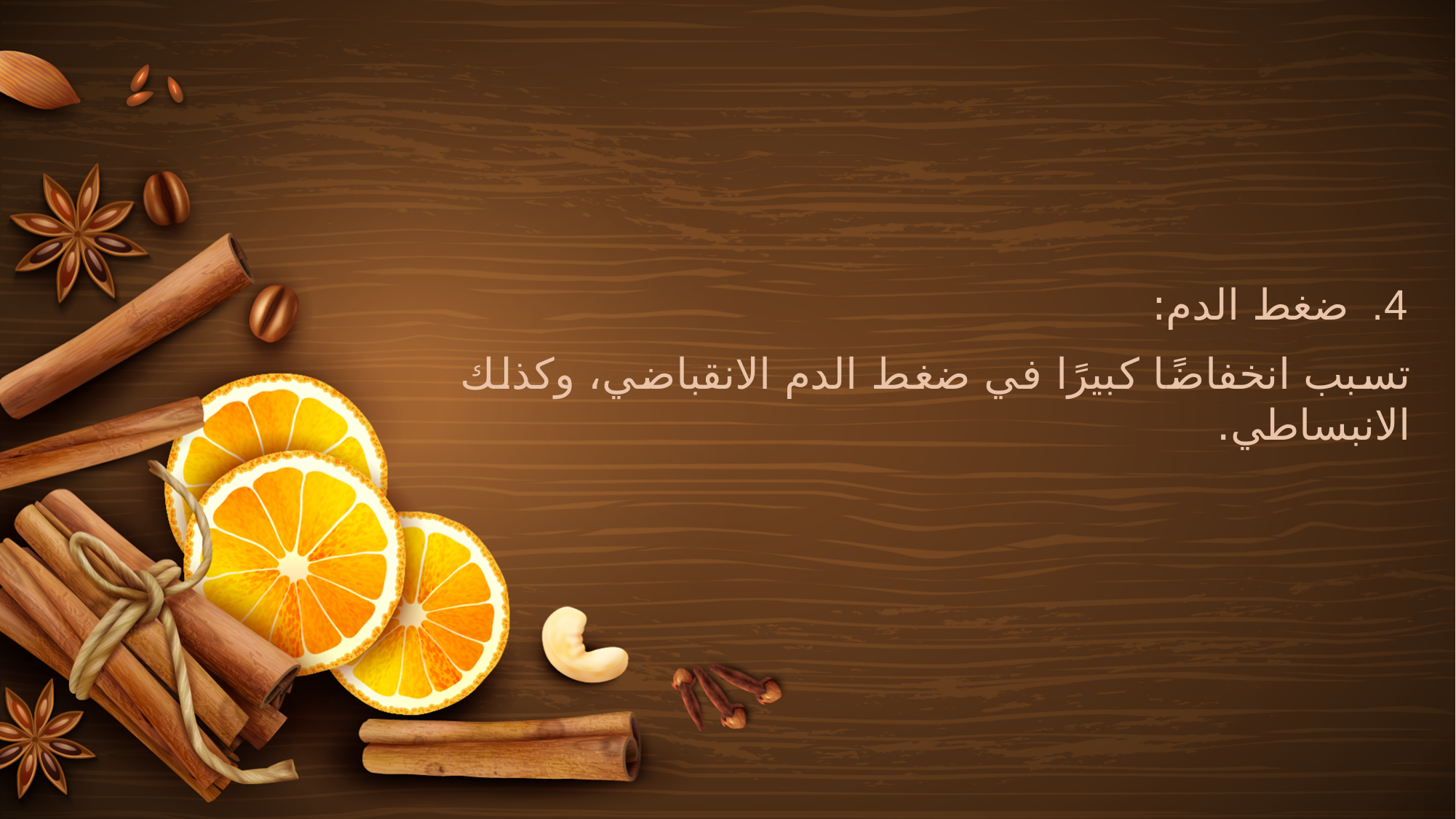

ضغط الدم:
تسبب انخفاضًا كبيرًا في ضغط الدم الانقباضي، وكذلك الانبساطي.